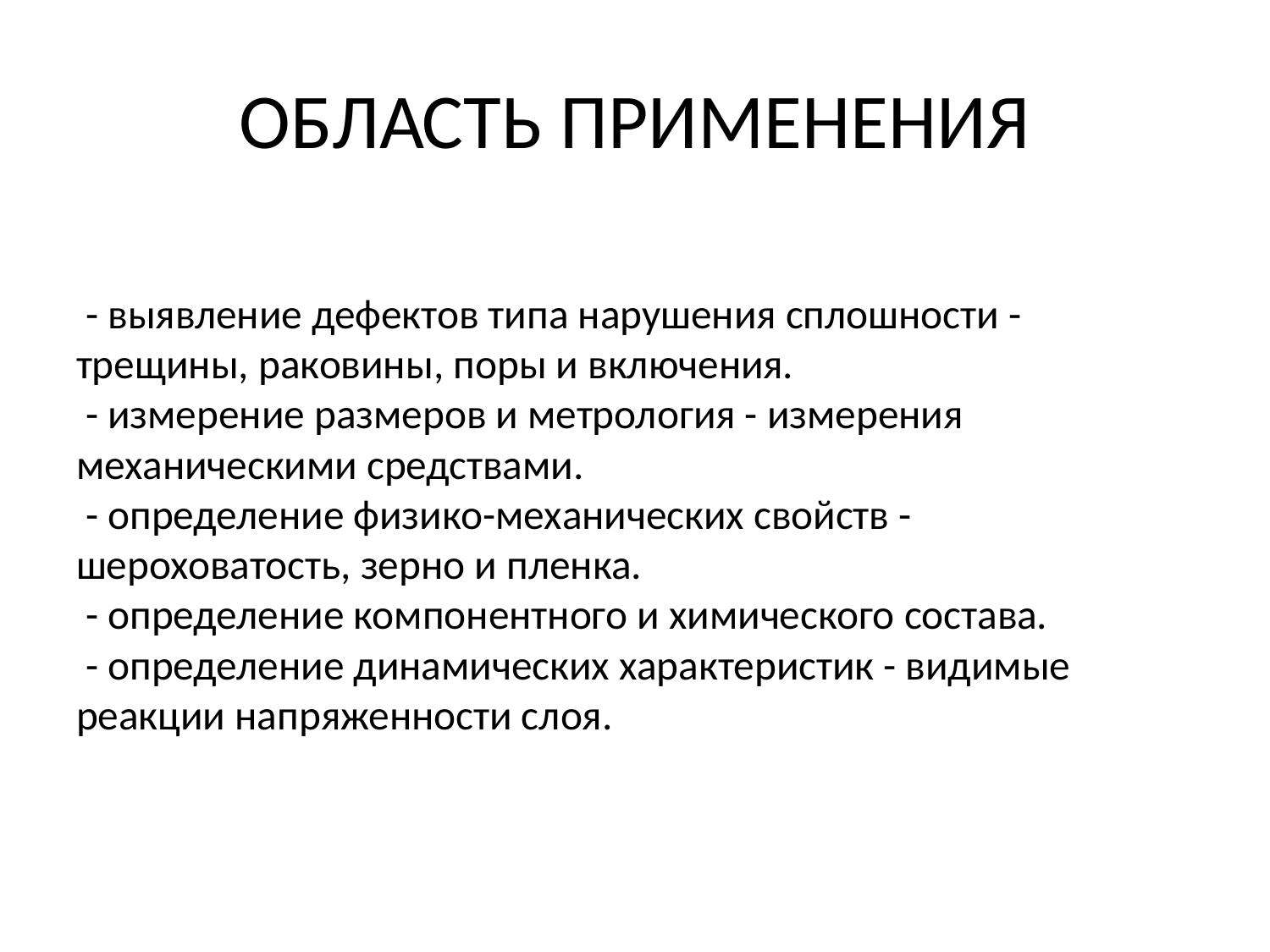

# ОБЛАСТЬ ПРИМЕНЕНИЯ

 - выявление дефектов типа нарушения сплошности - трещины, раковины, поры и включения.
 - измерение размеров и метрология - измерения механическими средствами.
 - определение физико-механических свойств - шероховатость, зерно и пленка.
 - определение компонентного и химического состава.
 - определение динамических характеристик - видимые реакции напряженности слоя.